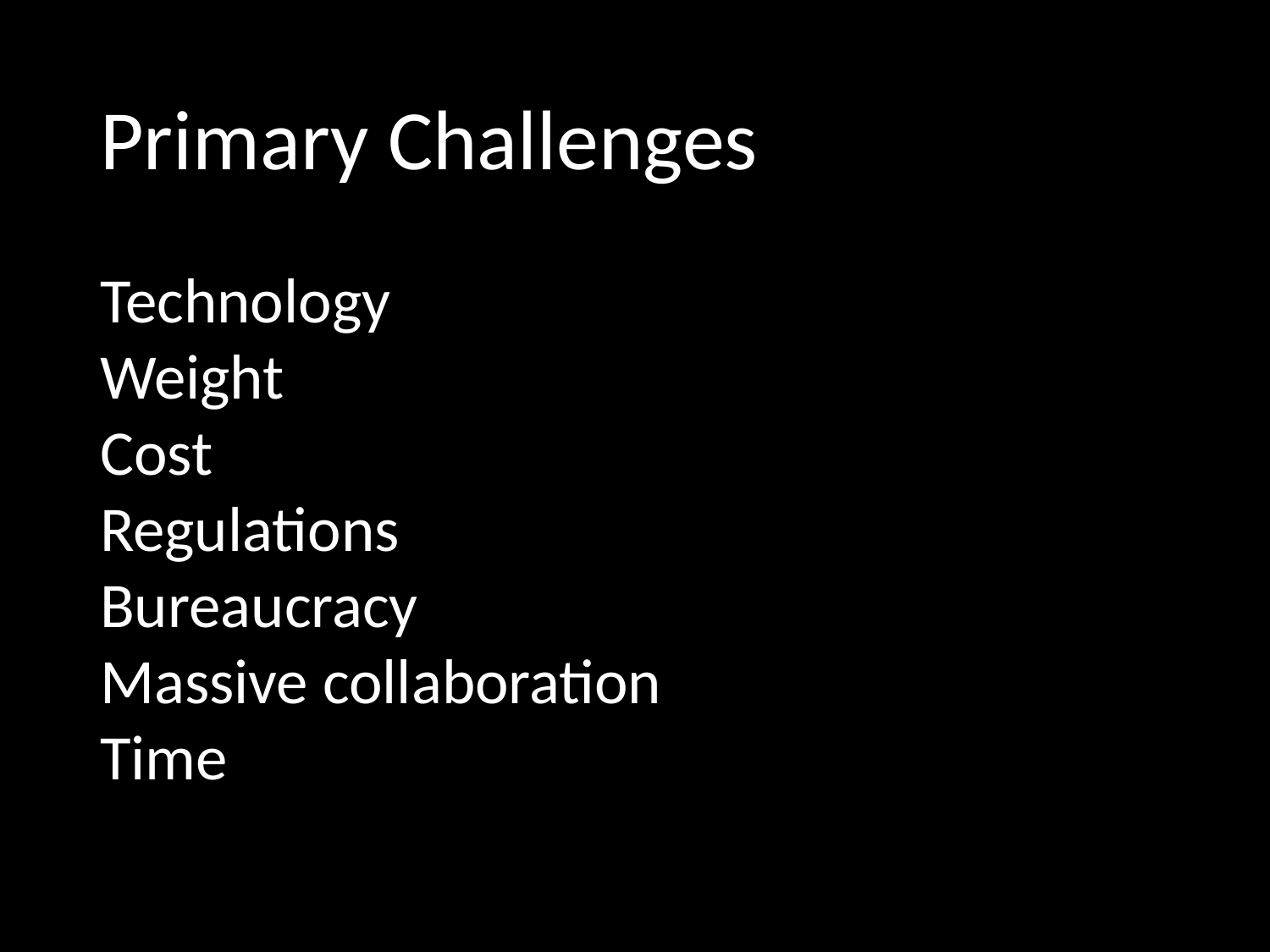

# Primary Challenges
Technology
Weight
Cost
Regulations
Bureaucracy
Massive collaboration
Time